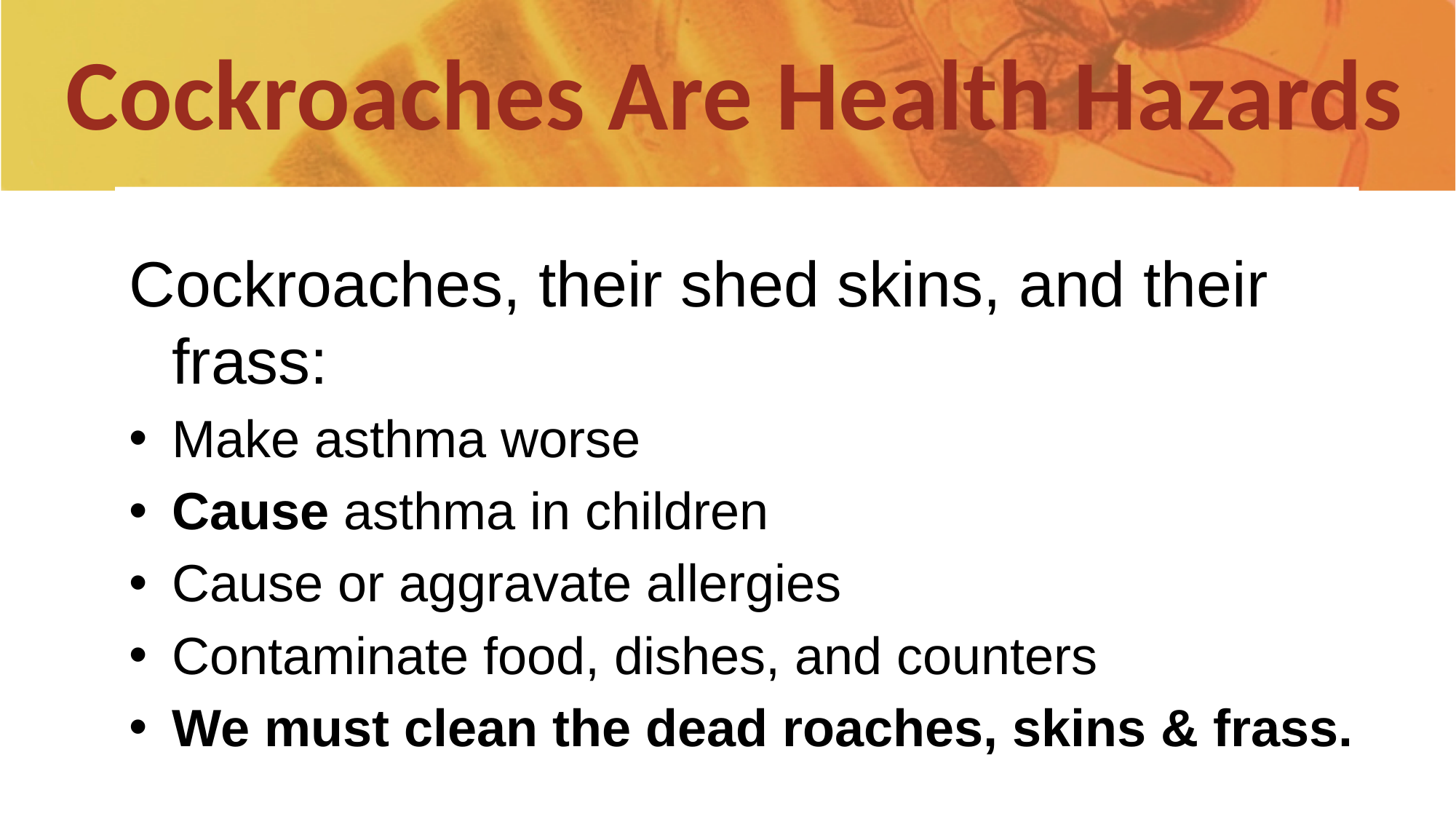

# Cockroaches Are Health Hazards

Cockroaches, their shed skins, and their frass:
Make asthma worse
Cause asthma in children
Cause or aggravate allergies
Contaminate food, dishes, and counters
We must clean the dead roaches, skins & frass.